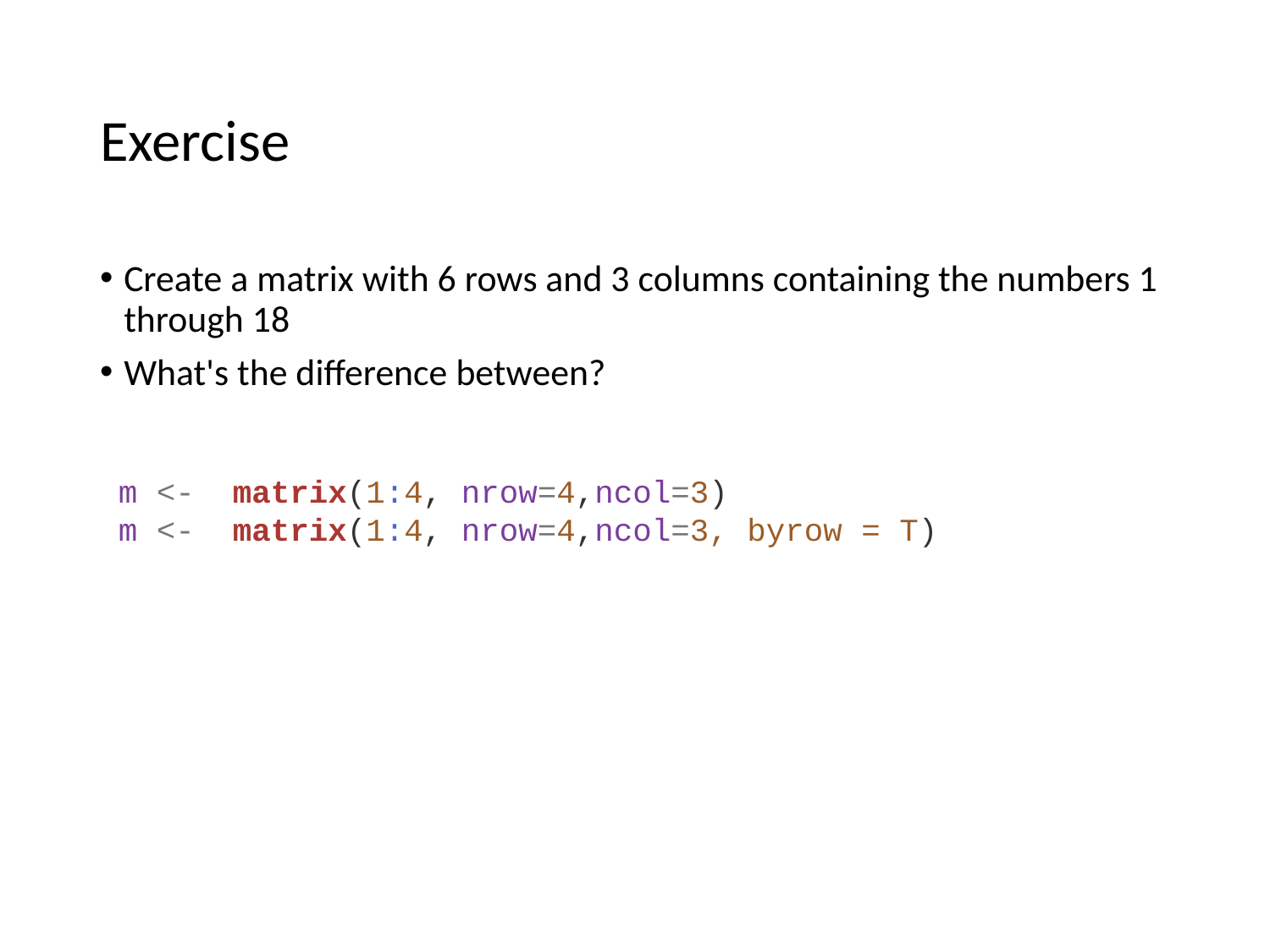

# Exercise
Create a matrix with 6 rows and 3 columns containing the numbers 1 through 18
What's the difference between?

m <-  matrix(1:4, nrow=4,ncol=3)
m <-  matrix(1:4, nrow=4,ncol=3, byrow = T)